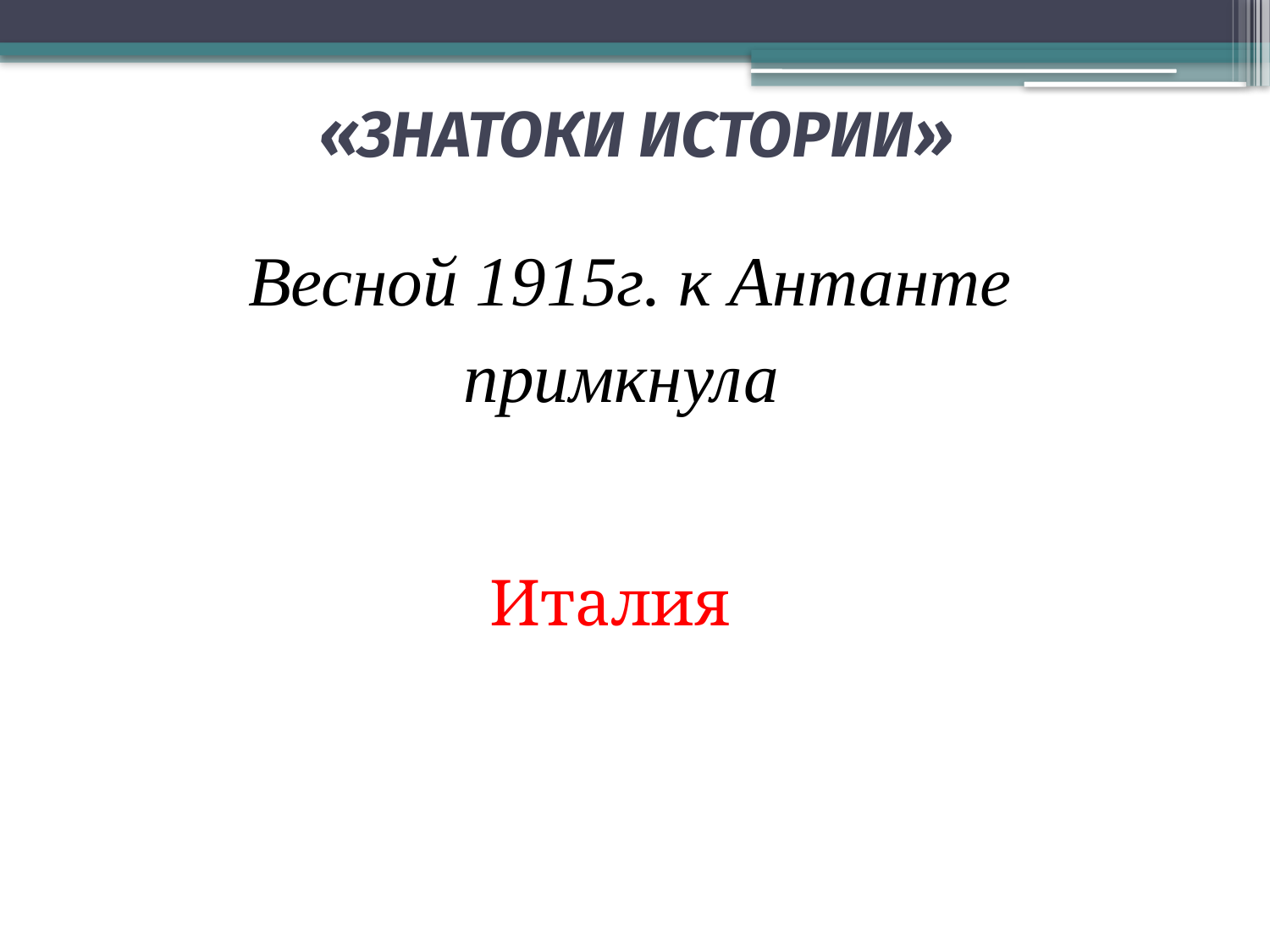

# «ЗНАТОКИ ИСТОРИИ»
Весной 1915г. к Антанте примкнула
Италия